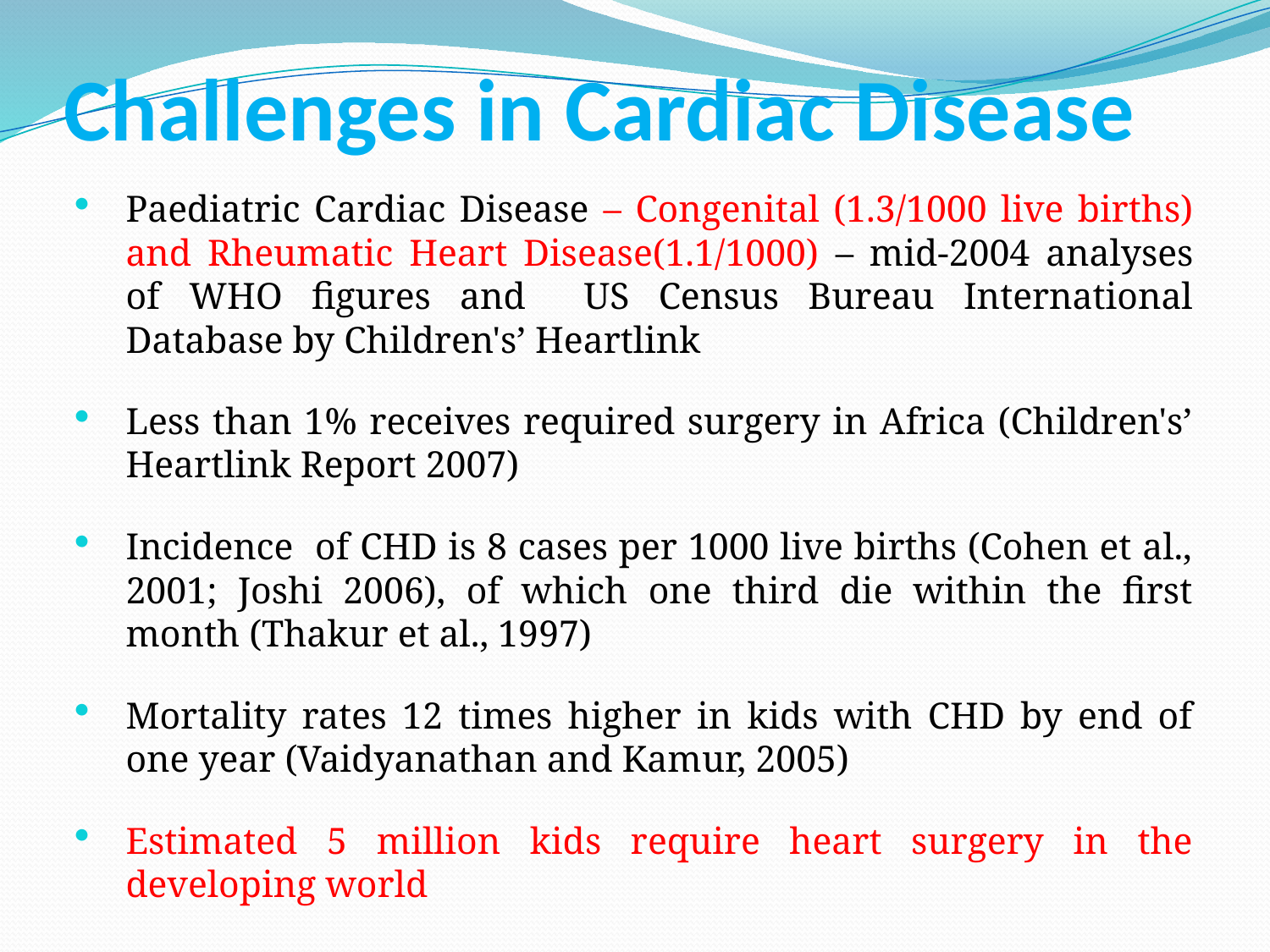

# Challenges in Cardiac Disease
Paediatric Cardiac Disease – Congenital (1.3/1000 live births) and Rheumatic Heart Disease(1.1/1000) – mid-2004 analyses of WHO figures and  US Census Bureau International Database by Children's’ Heartlink

Less than 1% receives required surgery in Africa (Children's’ Heartlink Report 2007)

Incidence  of CHD is 8 cases per 1000 live births (Cohen et al., 2001; Joshi 2006), of which one third die within the first month (Thakur et al., 1997)

Mortality rates 12 times higher in kids with CHD by end of one year (Vaidyanathan and Kamur, 2005)

Estimated 5 million kids require heart surgery in the developing world